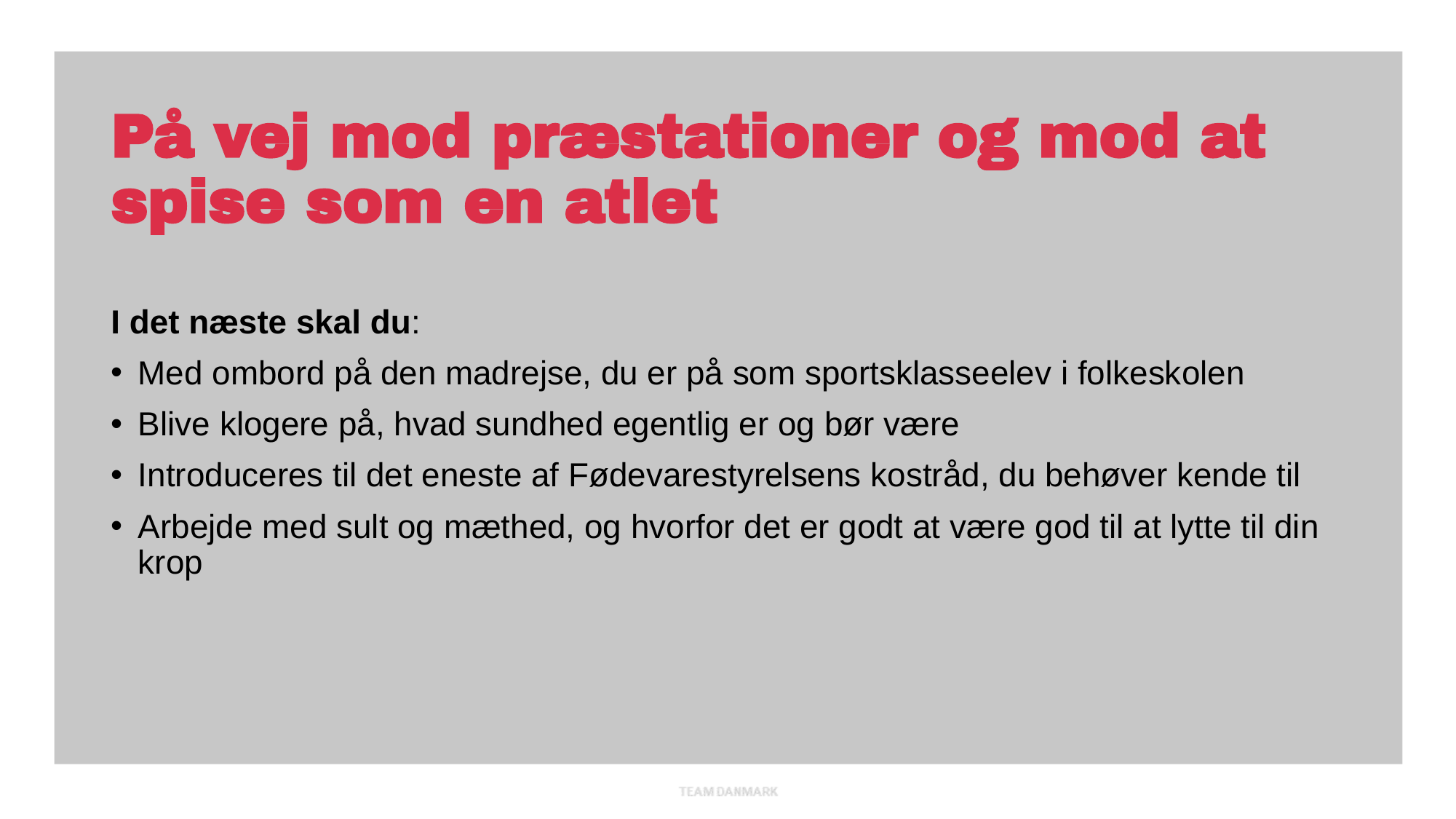

# På vej mod præstationer og mod at spise som en atlet
I det næste skal du:
Med ombord på den madrejse, du er på som sportsklasseelev i folkeskolen
Blive klogere på, hvad sundhed egentlig er og bør være
Introduceres til det eneste af Fødevarestyrelsens kostråd, du behøver kende til
Arbejde med sult og mæthed, og hvorfor det er godt at være god til at lytte til din krop